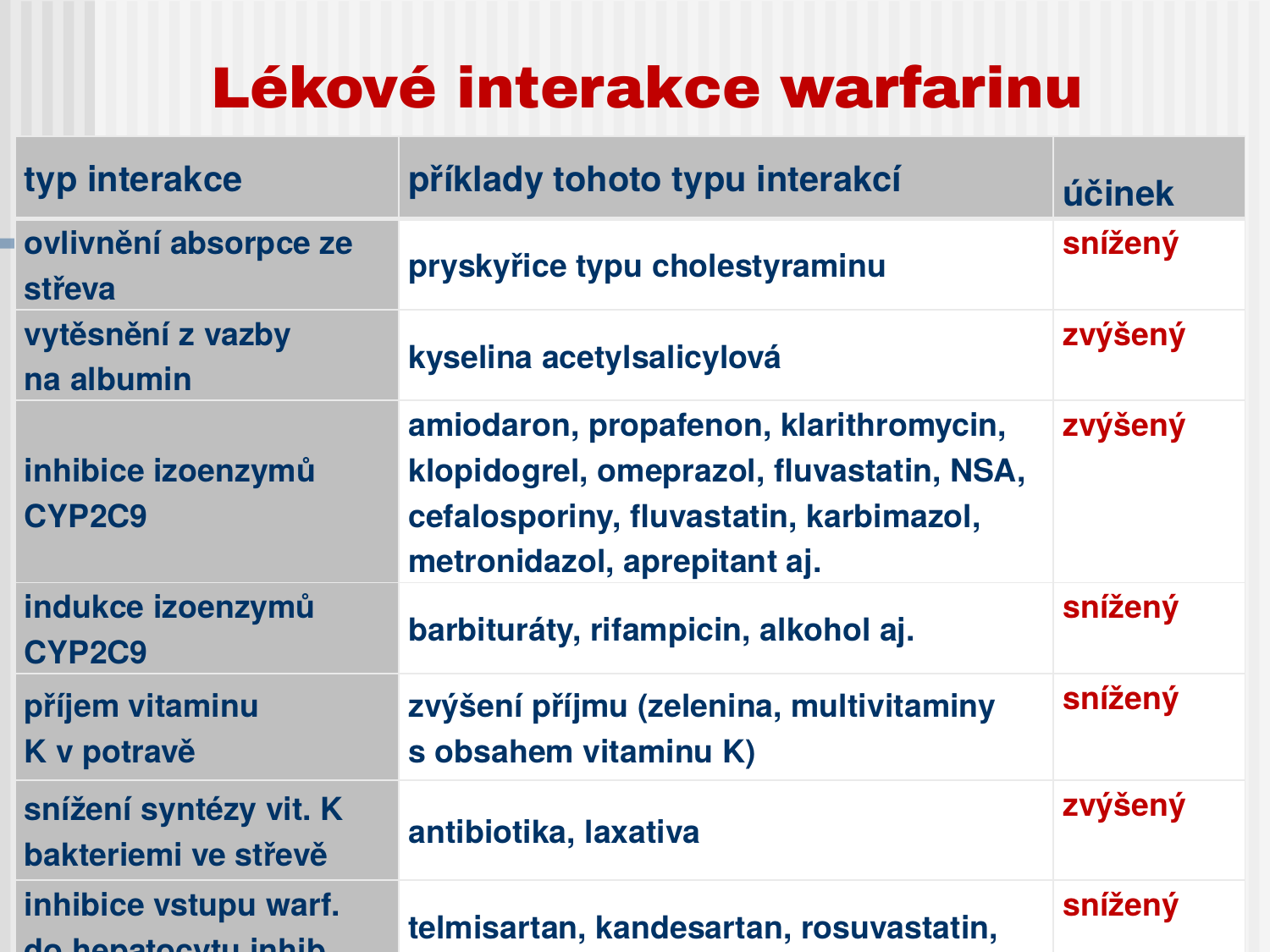

# Lékové interakce warfarinu
| typ interakce | příklady tohoto typu interakcí | účinek |
| --- | --- | --- |
| ovlivnění absorpce ze střeva | pryskyřice typu cholestyraminu | snížený |
| vytěsnění z vazby na albumin | kyselina acetylsalicylová | zvýšený |
| inhibice izoenzymů CYP2C9 | amiodaron, propafenon, klarithromycin, klopidogrel, omeprazol, fluvastatin, NSA, cefalosporiny, fluvastatin, karbimazol, metronidazol, aprepitant aj. | zvýšený |
| indukce izoenzymů CYP2C9 | barbituráty, rifampicin, alkohol aj. | snížený |
| příjem vitaminu K v potravě | zvýšení příjmu (zelenina, multivitaminy s obsahem vitaminu K) | snížený |
| snížení syntézy vit. K bakteriemi ve střevě | antibiotika, laxativa | zvýšený |
| inhibice vstupu warf. do hepatocytu inhib. influxní pumpy OATP | telmisartan, kandesartan, rosuvastatin, fenofibrát | snížený |